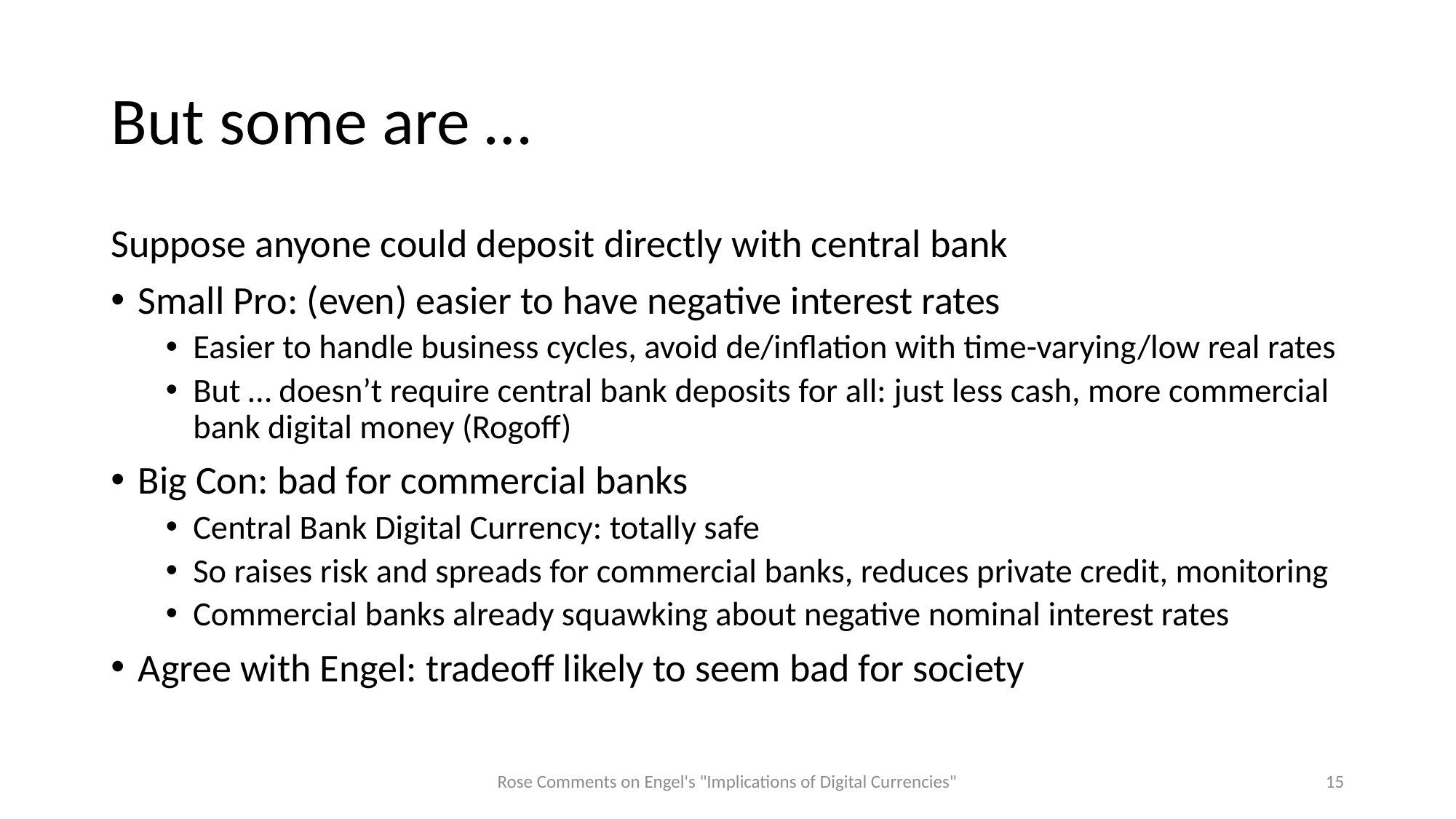

# But some are …
Suppose anyone could deposit directly with central bank
Small Pro: (even) easier to have negative interest rates
Easier to handle business cycles, avoid de/inflation with time-varying/low real rates
But … doesn’t require central bank deposits for all: just less cash, more commercial bank digital money (Rogoff)
Big Con: bad for commercial banks
Central Bank Digital Currency: totally safe
So raises risk and spreads for commercial banks, reduces private credit, monitoring
Commercial banks already squawking about negative nominal interest rates
Agree with Engel: tradeoff likely to seem bad for society

Rose Comments on Engel's "Implications of Digital Currencies"
15